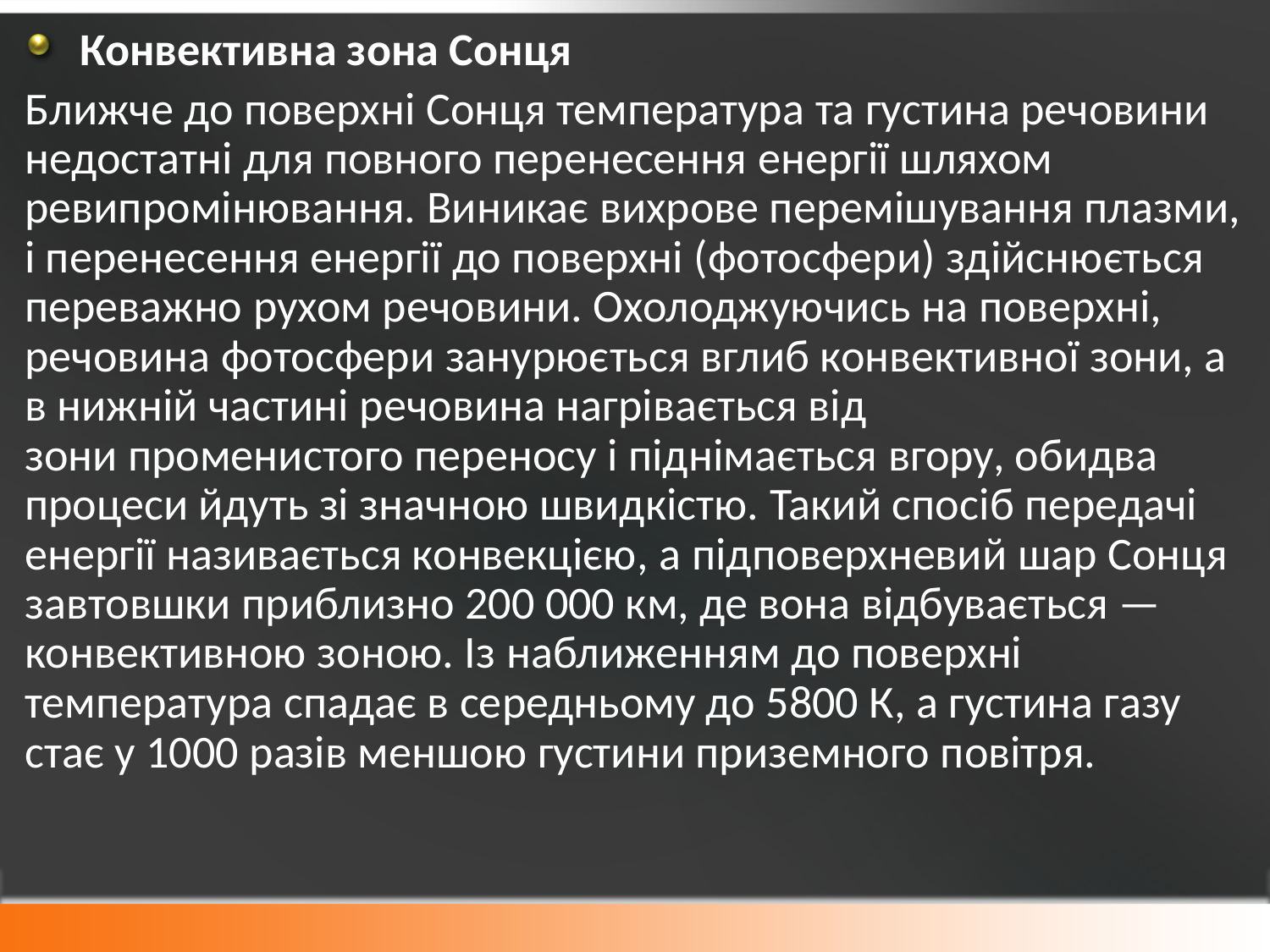

Конвективна зона Сонця
Ближче до поверхні Сонця температура та густина речовини недостатні для повного перенесення енергії шляхом ревипромінювання. Виникає вихрове перемішування плазми, і перенесення енергії до поверхні (фотосфери) здійснюється переважно рухом речовини. Охолоджуючись на поверхні, речовина фотосфери занурюється вглиб конвективної зони, а в нижній частині речовина нагрівається від зони променистого переносу і піднімається вгору, обидва процеси йдуть зі значною швидкістю. Такий спосіб передачі енергії називається конвекцією, а підповерхневий шар Сонця завтовшки приблизно 200 000 км, де вона відбувається — конвективною зоною. Із наближенням до поверхні температура спадає в середньому до 5800 К, а густина газу стає у 1000 разів меншою густини приземного повітря.